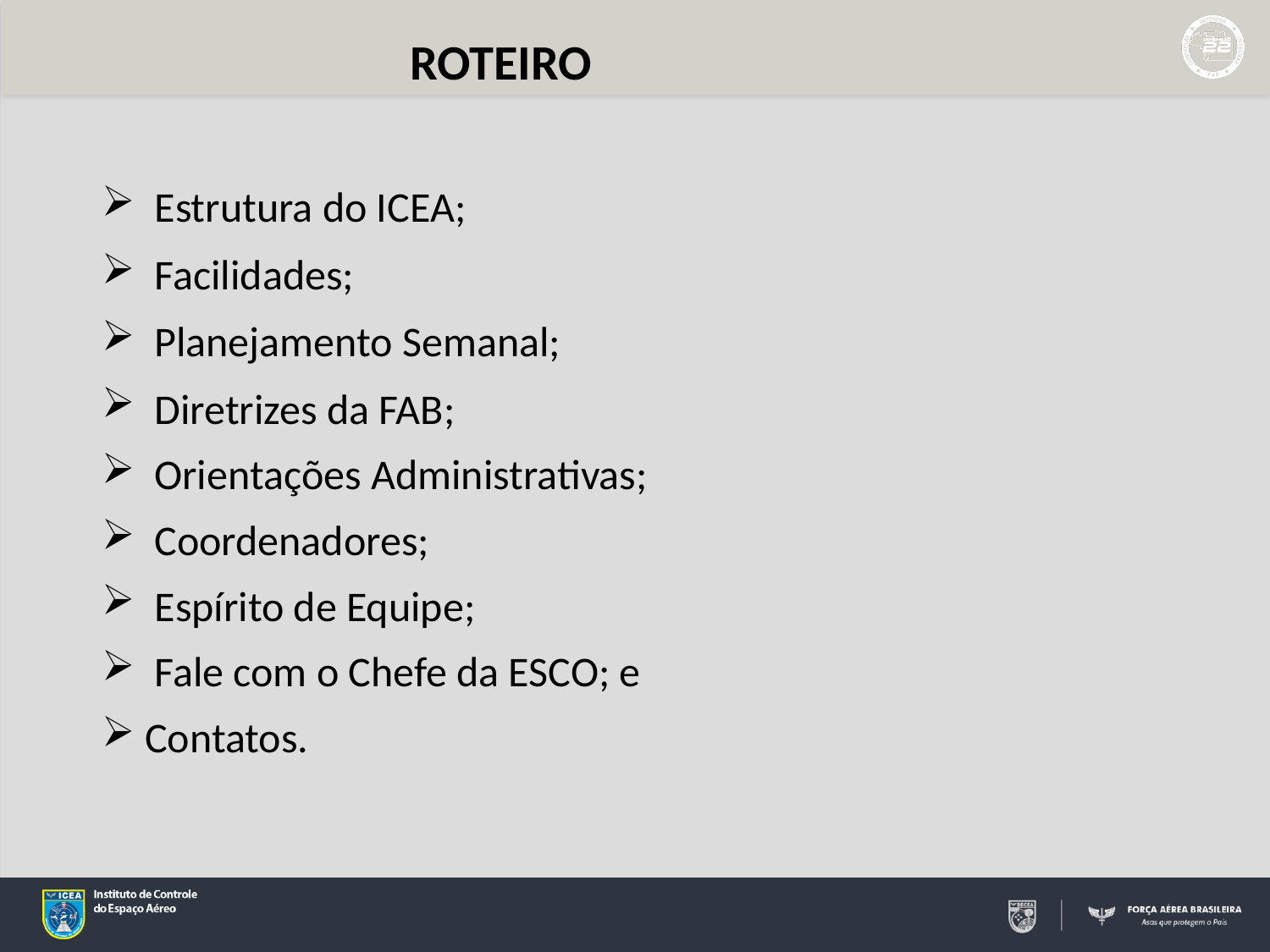

ROTEIRO
  Estrutura do ICEA;
  Facilidades;
  Planejamento Semanal;
  Diretrizes da FAB;
  Orientações Administrativas;
  Coordenadores;
  Espírito de Equipe;
  Fale com o Chefe da ESCO; e
 Contatos.